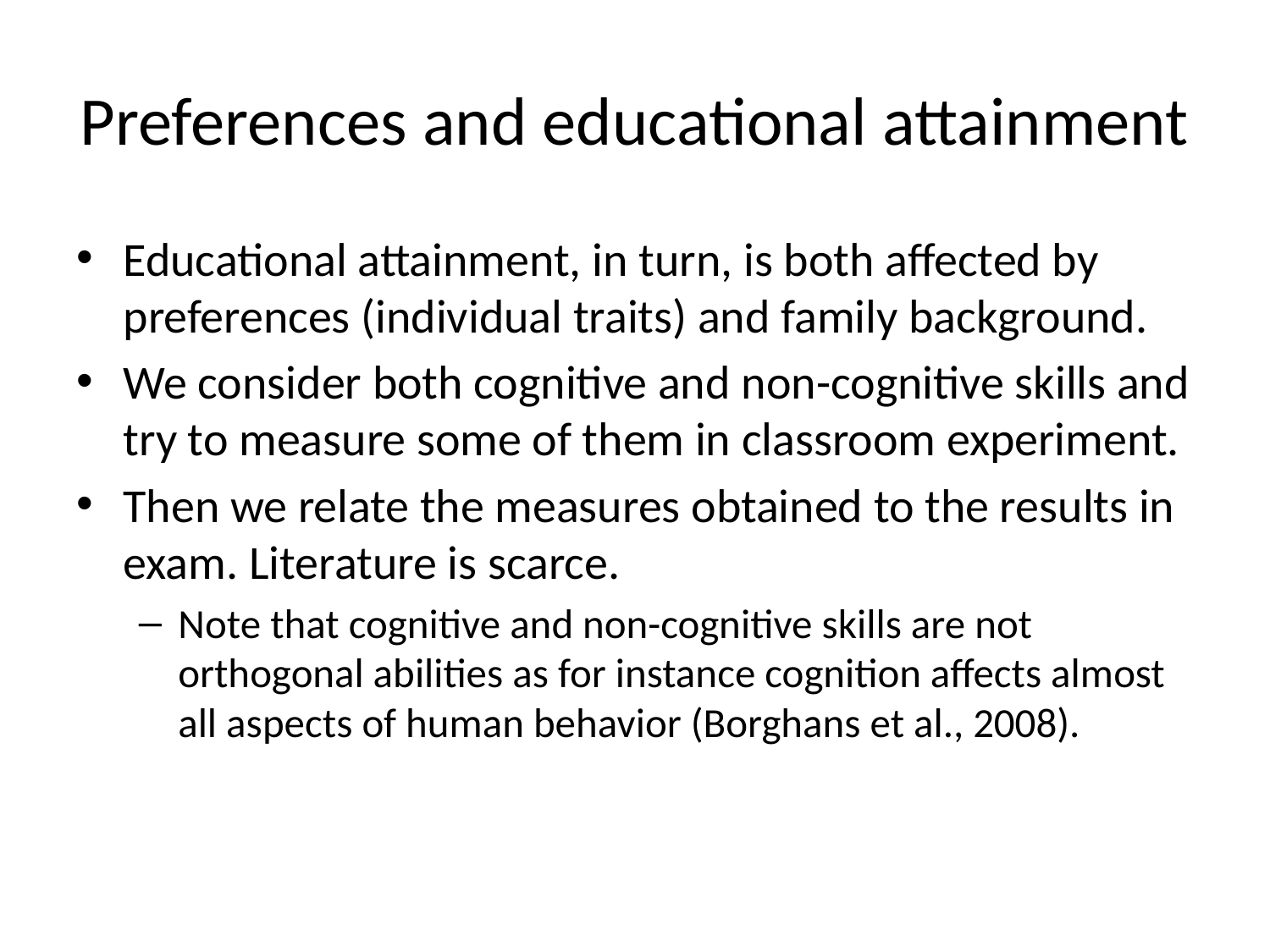

# Preferences and educational attainment
Educational attainment, in turn, is both affected by preferences (individual traits) and family background.
We consider both cognitive and non-cognitive skills and try to measure some of them in classroom experiment.
Then we relate the measures obtained to the results in exam. Literature is scarce.
Note that cognitive and non-cognitive skills are not orthogonal abilities as for instance cognition affects almost all aspects of human behavior (Borghans et al., 2008).